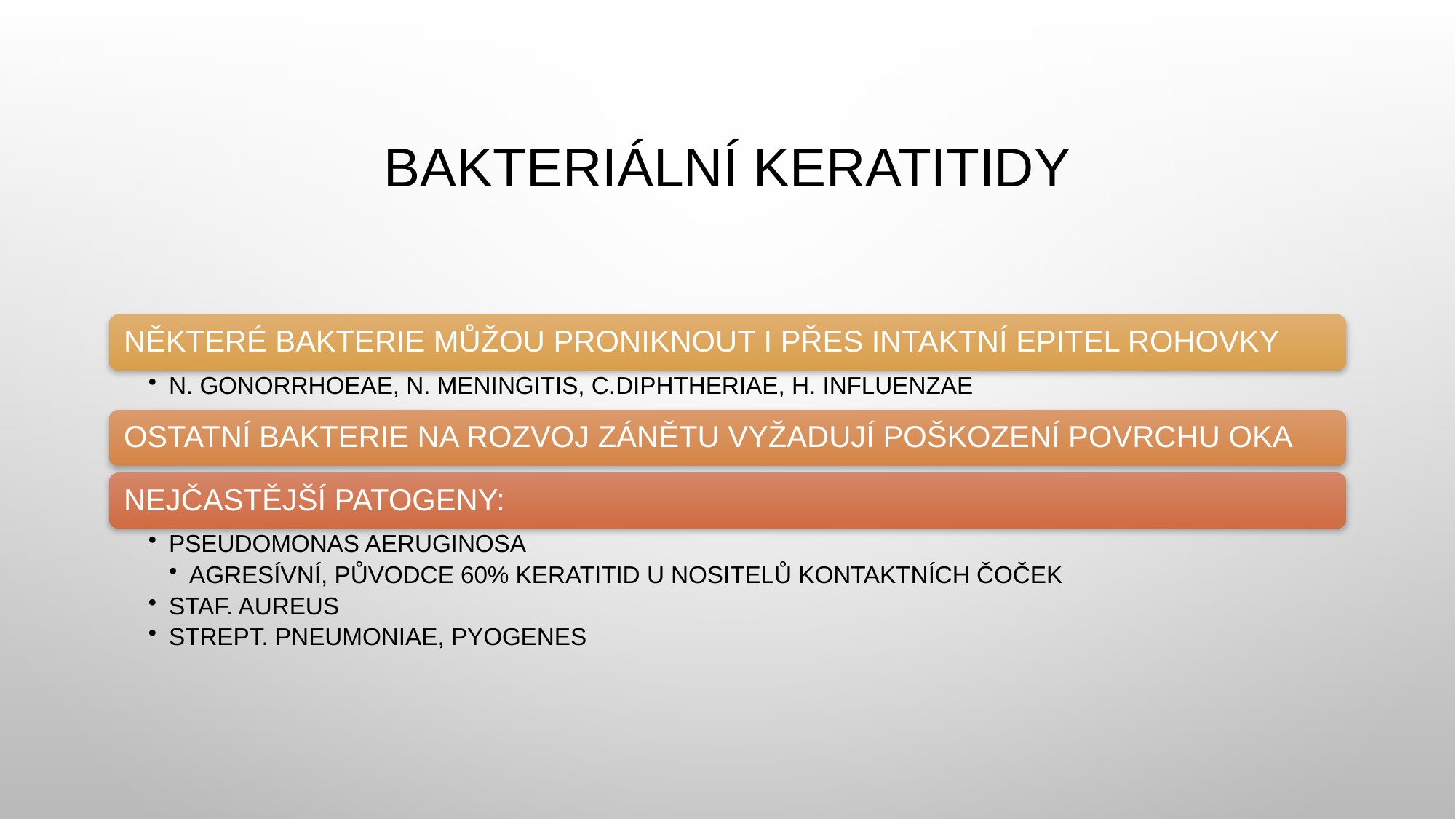

# Bakteriální keratitidy
Některé bakterie můžou proniknout i přes intaktní epitel rohovky
N. gonorrhoeae, N. Meningitis, C.diphtheriae, H. influenzae
Ostatní bakterie na rozvoj zánětu vyžadují poškození povrchu oka
Nejčastější patogeny:
Pseudomonas Aeruginosa
Agresívní, původce 60% keratitid u nositelů Kontaktních Čoček
Staf. Aureus
Strept. Pneumoniae, Pyogenes